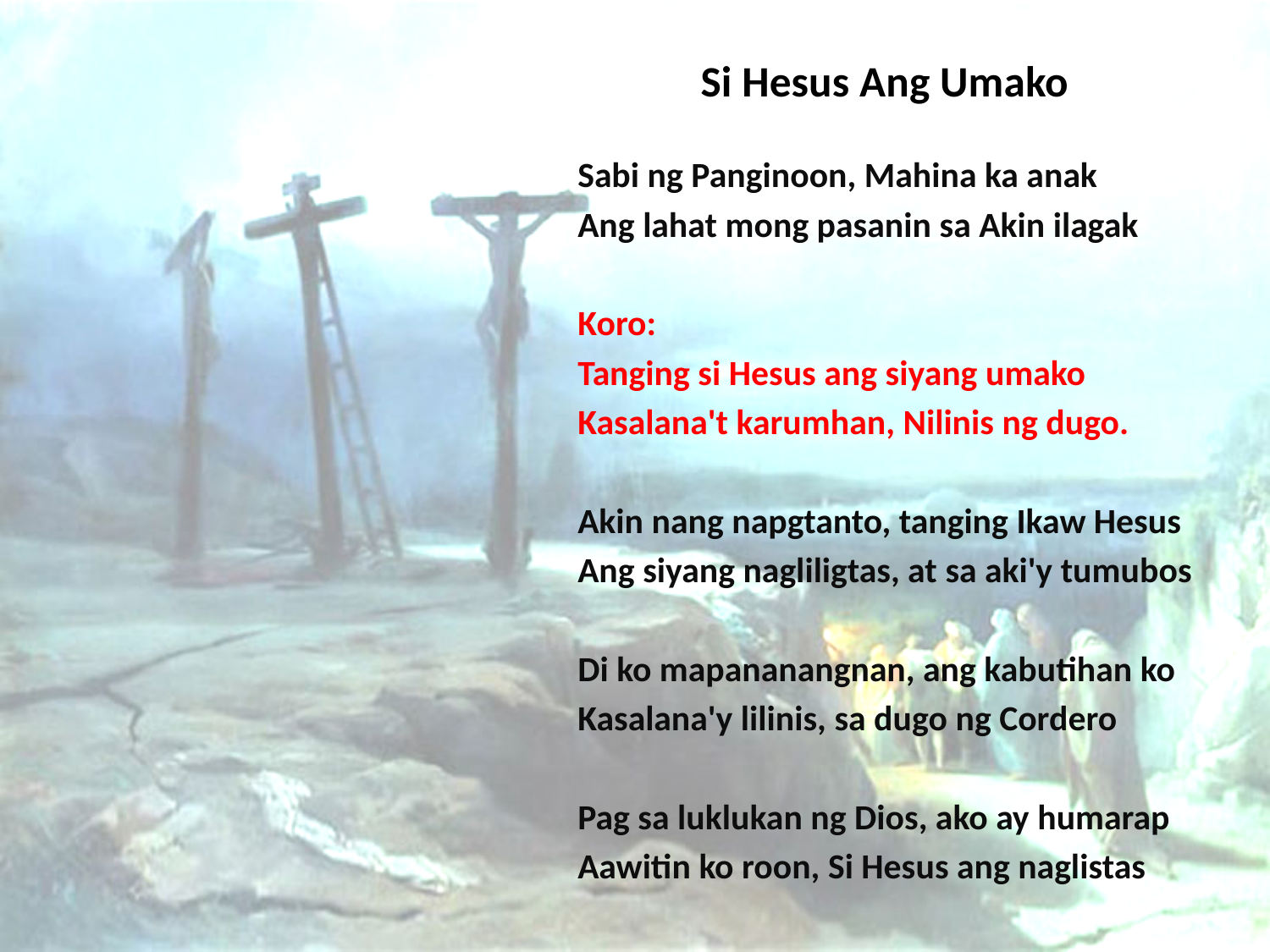

# Si Hesus Ang Umako
Sabi ng Panginoon, Mahina ka anak
Ang lahat mong pasanin sa Akin ilagak

Koro:
Tanging si Hesus ang siyang umako
Kasalana't karumhan, Nilinis ng dugo.

Akin nang napgtanto, tanging Ikaw Hesus
Ang siyang nagliligtas, at sa aki'y tumubos

Di ko mapananangnan, ang kabutihan ko
Kasalana'y lilinis, sa dugo ng Cordero

Pag sa luklukan ng Dios, ako ay humarap
Aawitin ko roon, Si Hesus ang naglistas